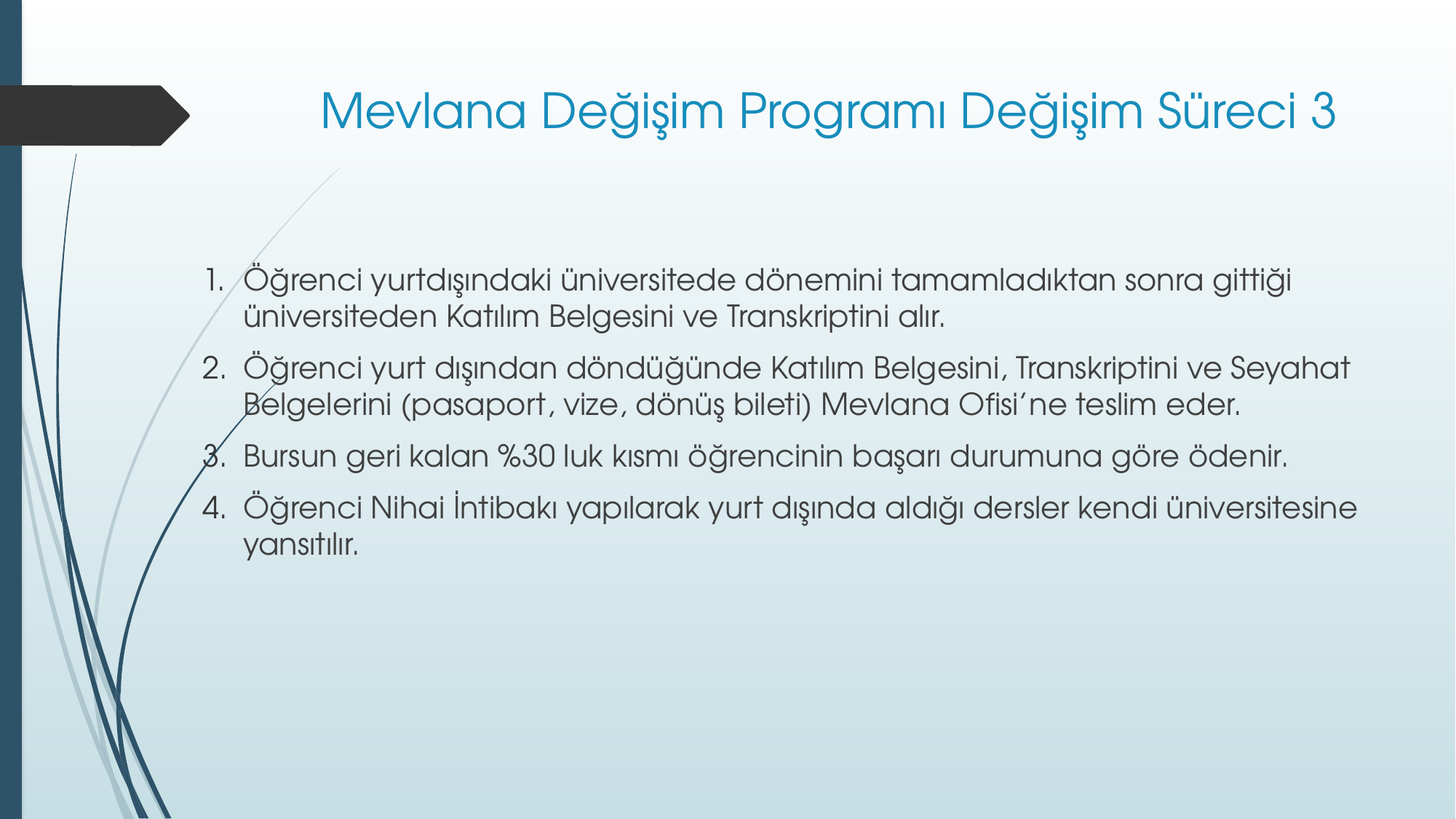

# Mevlana Değişim Programı Değişim Süreci 3
Öğrenci yurtdışındaki üniversitede dönemini tamamladıktan sonra gittiği üniversiteden Katılım Belgesini ve Transkriptini alır.
Öğrenci yurt dışından döndüğünde Katılım Belgesini, Transkriptini ve Seyahat Belgelerini (pasaport, vize, dönüş bileti) Mevlana Ofisi’ne teslim eder.
Bursun geri kalan %30 luk kısmı öğrencinin başarı durumuna göre ödenir.
Öğrenci Nihai İntibakı yapılarak yurt dışında aldığı dersler kendi üniversitesine yansıtılır.